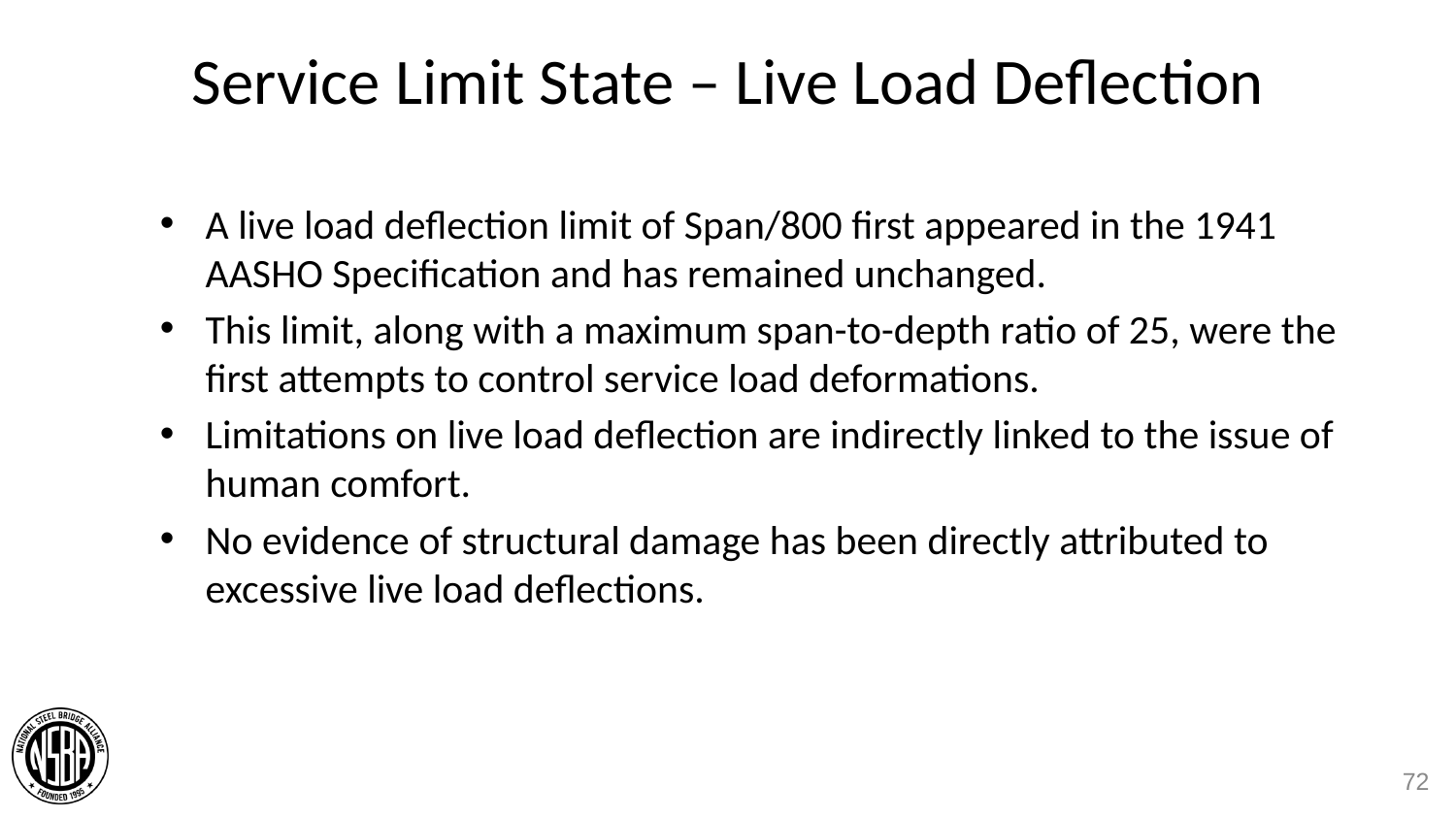

# Service Limit State – Live Load Deflection
A live load deflection limit of Span/800 first appeared in the 1941 AASHO Specification and has remained unchanged.
This limit, along with a maximum span-to-depth ratio of 25, were the first attempts to control service load deformations.
Limitations on live load deflection are indirectly linked to the issue of human comfort.
No evidence of structural damage has been directly attributed to excessive live load deflections.

72